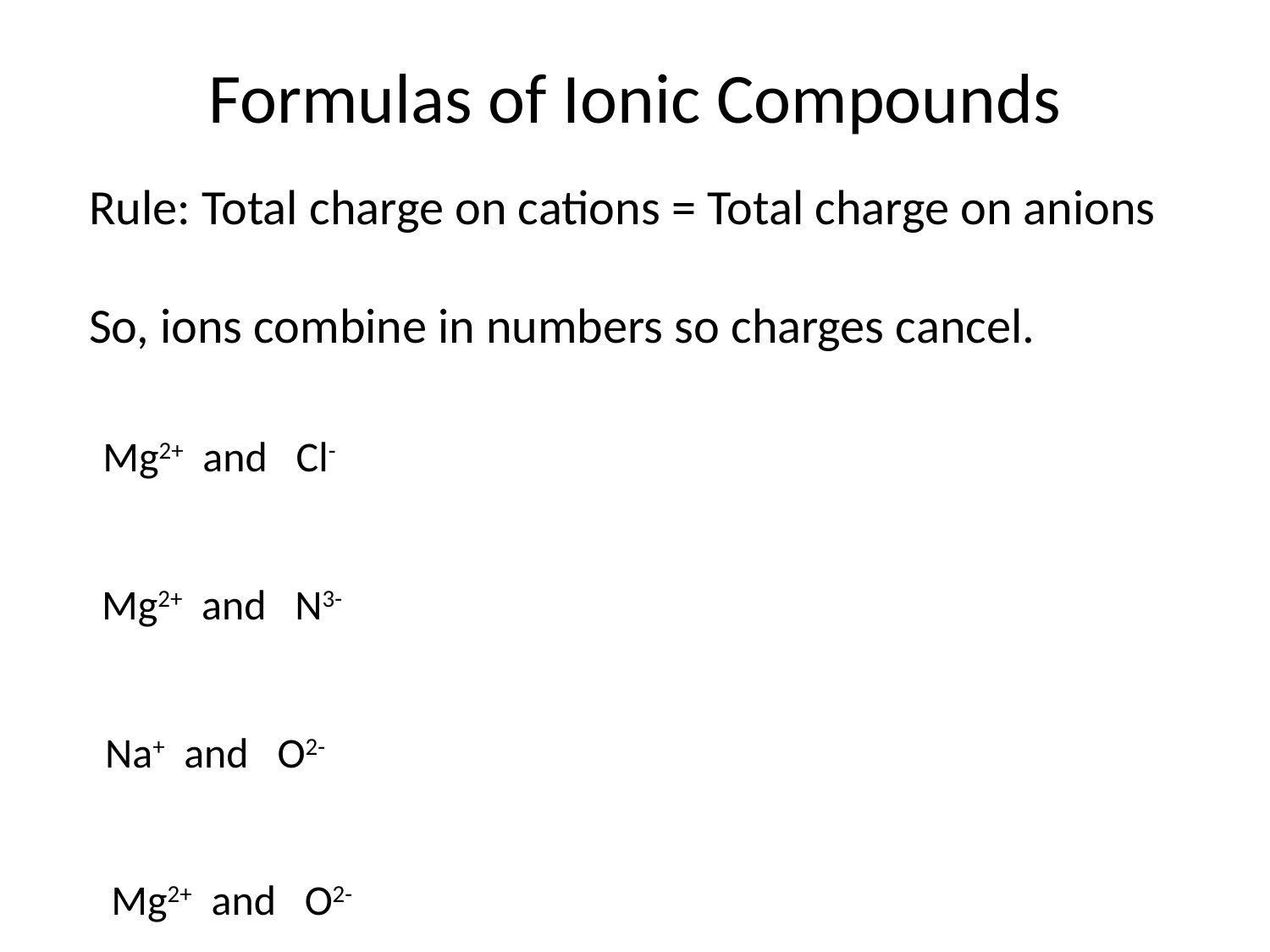

# Formulas of Ionic Compounds
Rule: Total charge on cations = Total charge on anions

So, ions combine in numbers so charges cancel.
Mg2+  and   Cl-
Mg2+  and   N3-
Na+  and   O2-
Mg2+  and   O2-